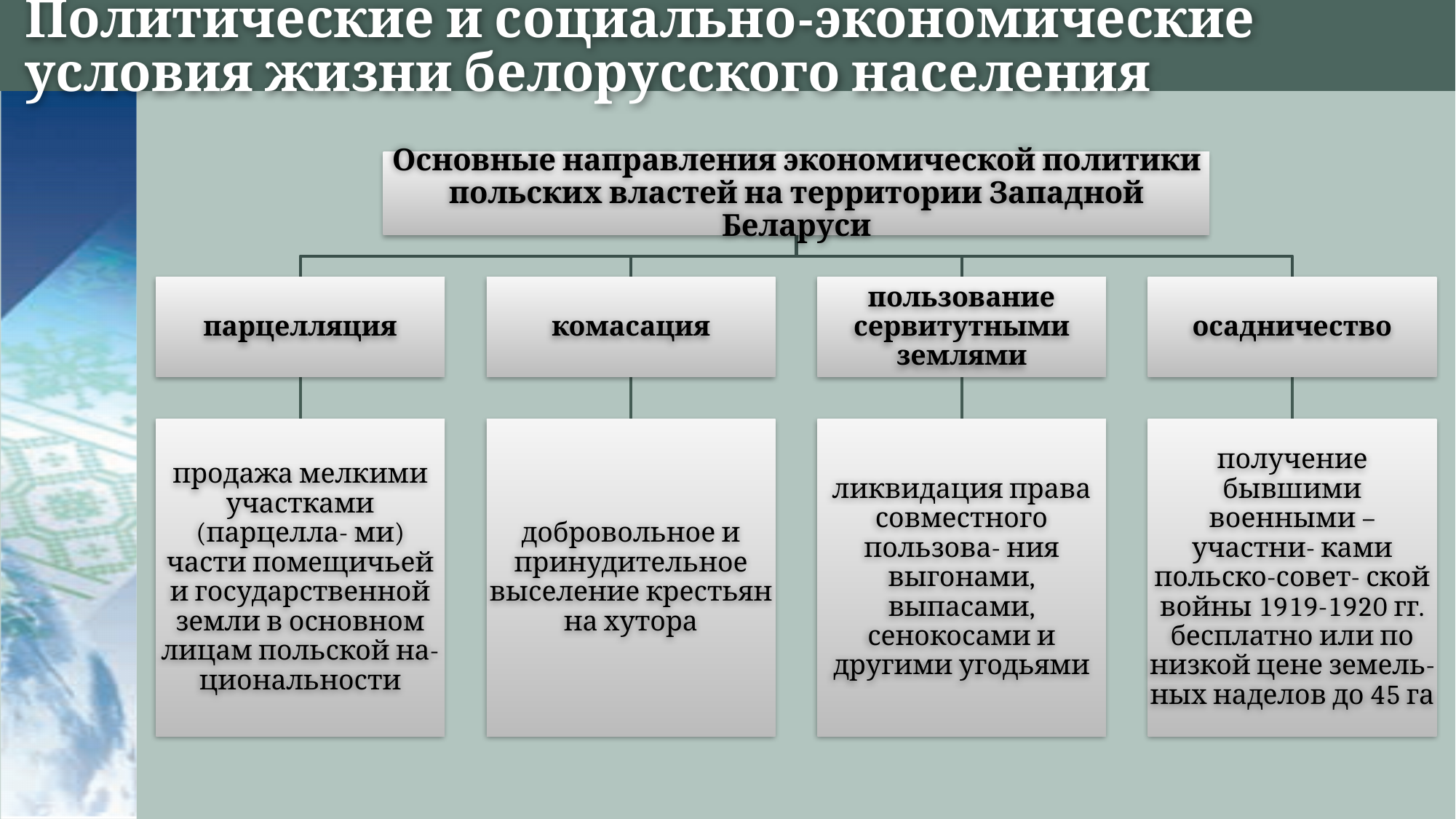

# Политические и социально-экономические условия жизни белорусского населения

Основные направления экономической политики польских властей на территории Западной Беларуси

парцелляция

комасация

пользование сервитутными землями

осадничество

продажа мелкими участками (парцелла- ми) части помещичьей и государственной земли в основном лицам польской на- циональности

добровольное и принудительное выселение крестьян на хутора

ликвидация права совместного пользова- ния выгонами, выпасами, сенокосами и другими угодьями

получение бывшими военными – участни- ками польско-совет- ской войны 1919-1920 гг. бесплатно или по низкой цене земель- ных наделов до 45 га